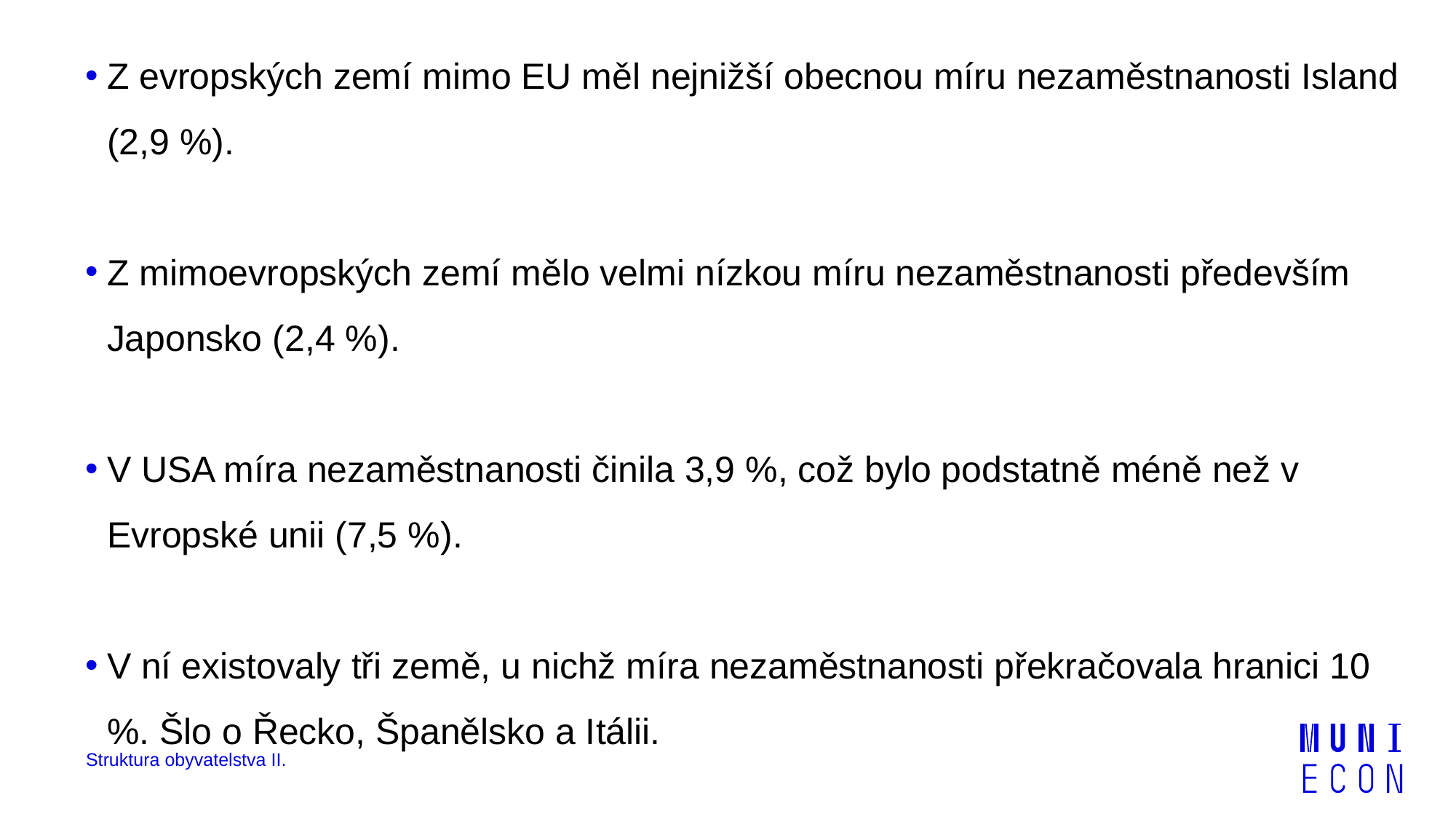

Z evropských zemí mimo EU měl nejnižší obecnou míru nezaměstnanosti Island (2,9 %).

Z mimoevropských zemí mělo velmi nízkou míru nezaměstnanosti především Japonsko (2,4 %).

V USA míra nezaměstnanosti činila 3,9 %, což bylo podstatně méně než v Evropské unii (7,5 %).

V ní existovaly tři země, u nichž míra nezaměstnanosti překračovala hranici 10 %. Šlo o Řecko, Španělsko a Itálii.
Struktura obyvatelstva II.